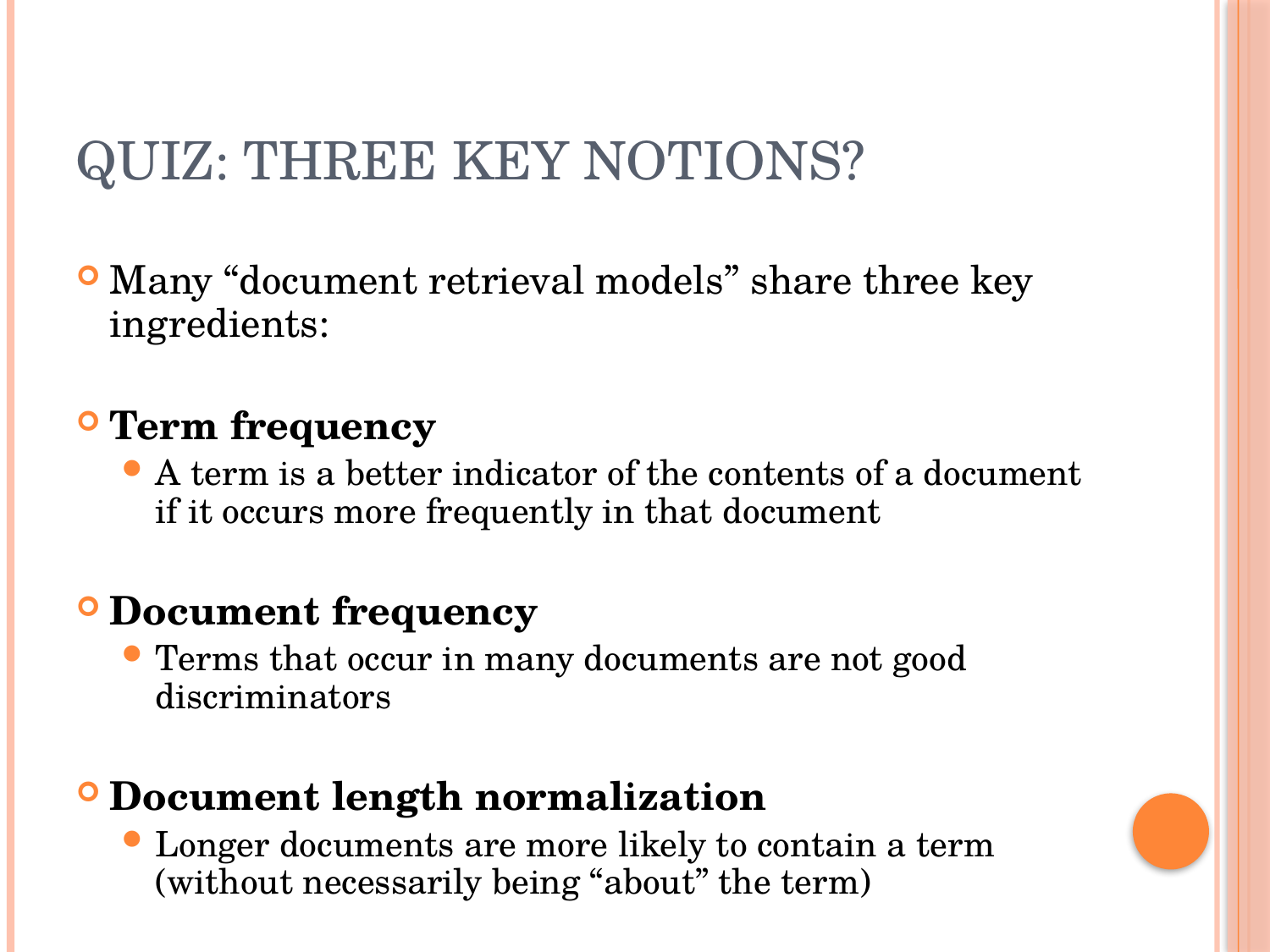

# Quiz: three key notions?
Many “document retrieval models” share three key ingredients:

Term frequency
A term is a better indicator of the contents of a document if it occurs more frequently in that document

Document frequency
Terms that occur in many documents are not good discriminators

Document length normalization
Longer documents are more likely to contain a term (without necessarily being “about” the term)